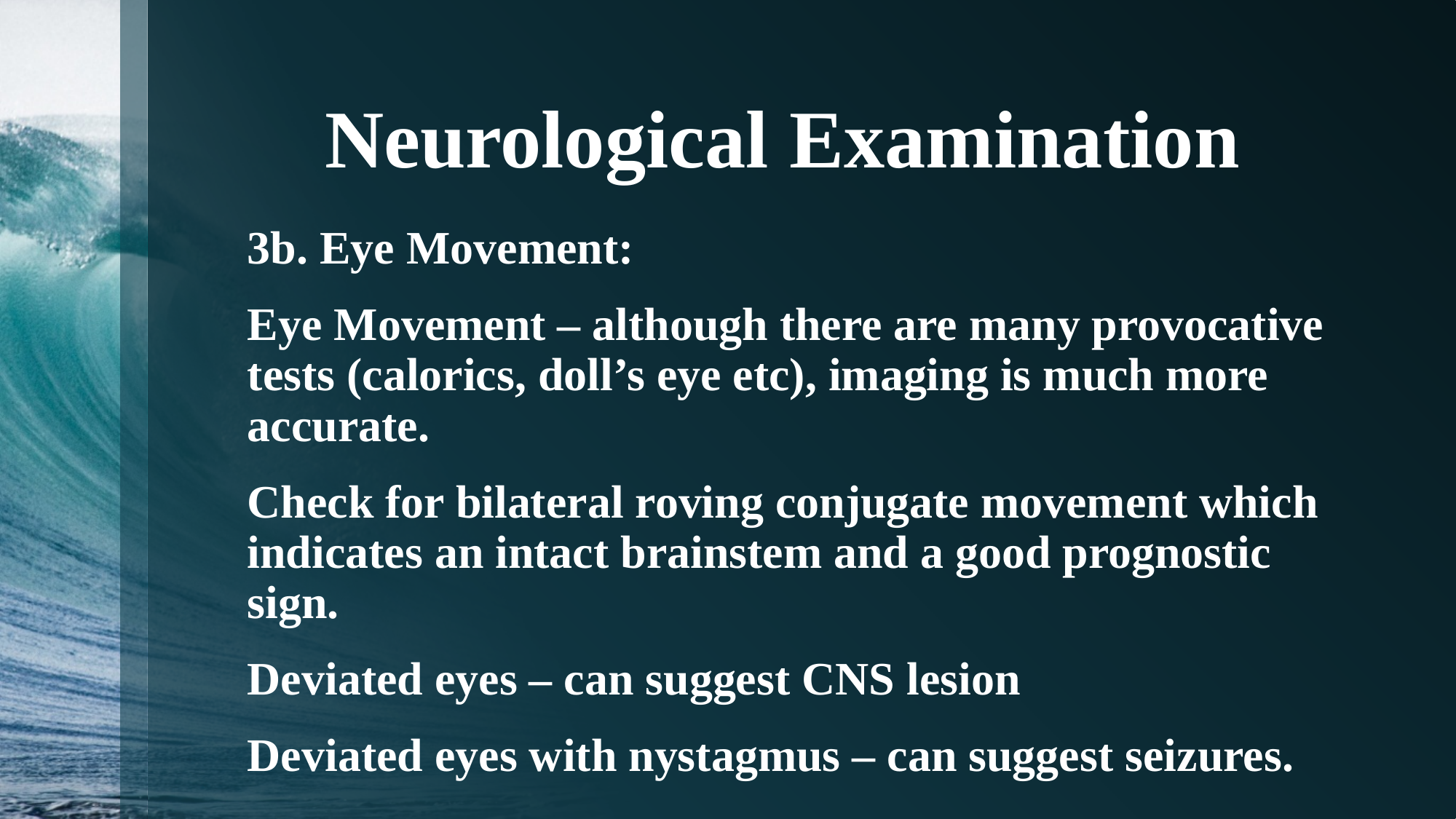

# Neurological Examination
3b. Eye Movement:
Eye Movement – although there are many provocative tests (calorics, doll’s eye etc), imaging is much more accurate.
Check for bilateral roving conjugate movement which indicates an intact brainstem and a good prognostic sign.
Deviated eyes – can suggest CNS lesion
Deviated eyes with nystagmus – can suggest seizures.